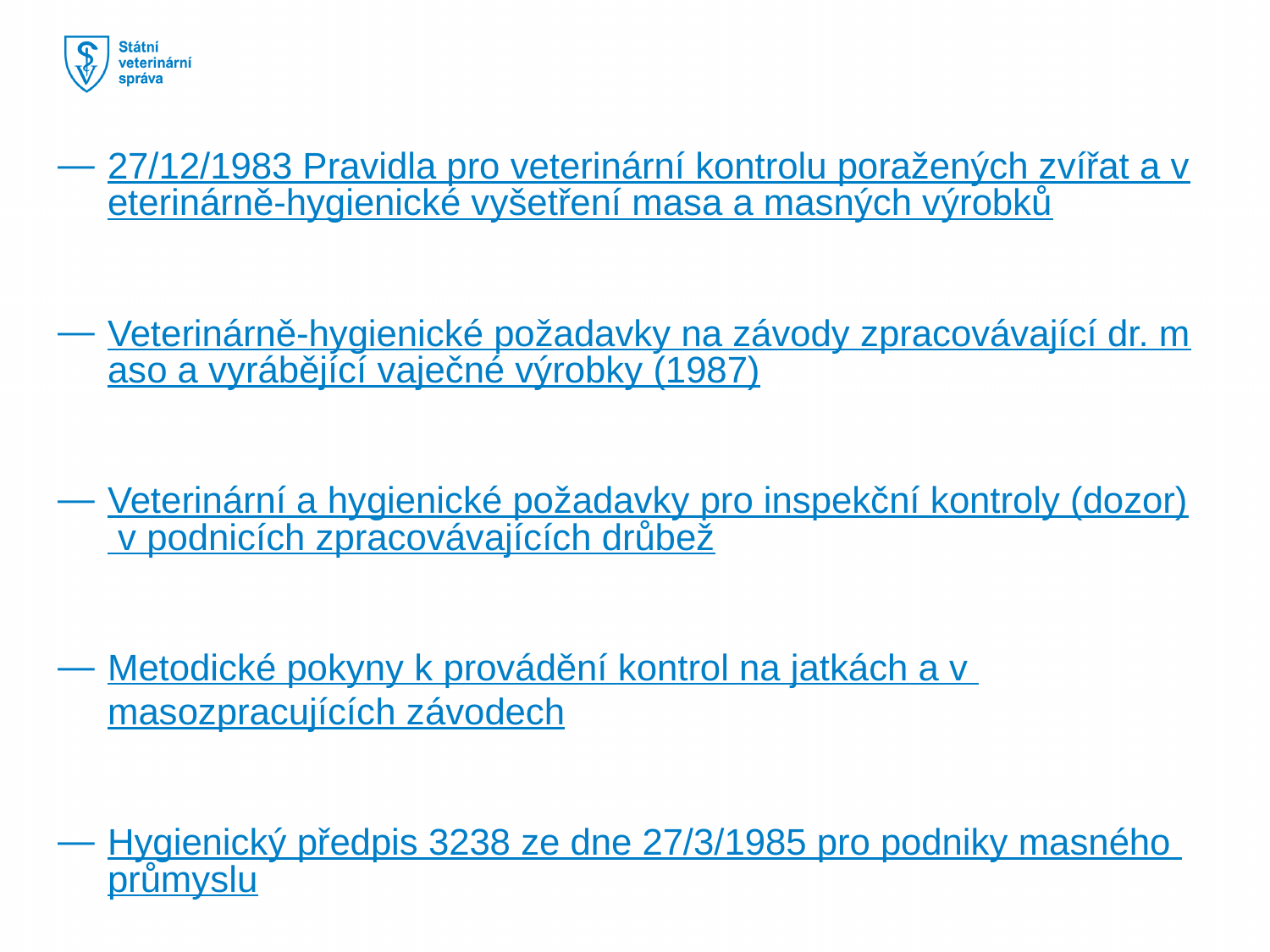

27/12/1983 Pravidla pro veterinární kontrolu poražených zvířat a veterinárně-hygienické vyšetření masa a masných výrobků

Veterinárně-hygienické požadavky na závody zpracovávající dr. maso a vyrábějící vaječné výrobky (1987)

Veterinární a hygienické požadavky pro inspekční kontroly (dozor) v podnicích zpracovávajících drůbež

Metodické pokyny k provádění kontrol na jatkách a v masozpracujících závodech

Hygienický předpis 3238 ze dne 27/3/1985 pro podniky masného průmyslu